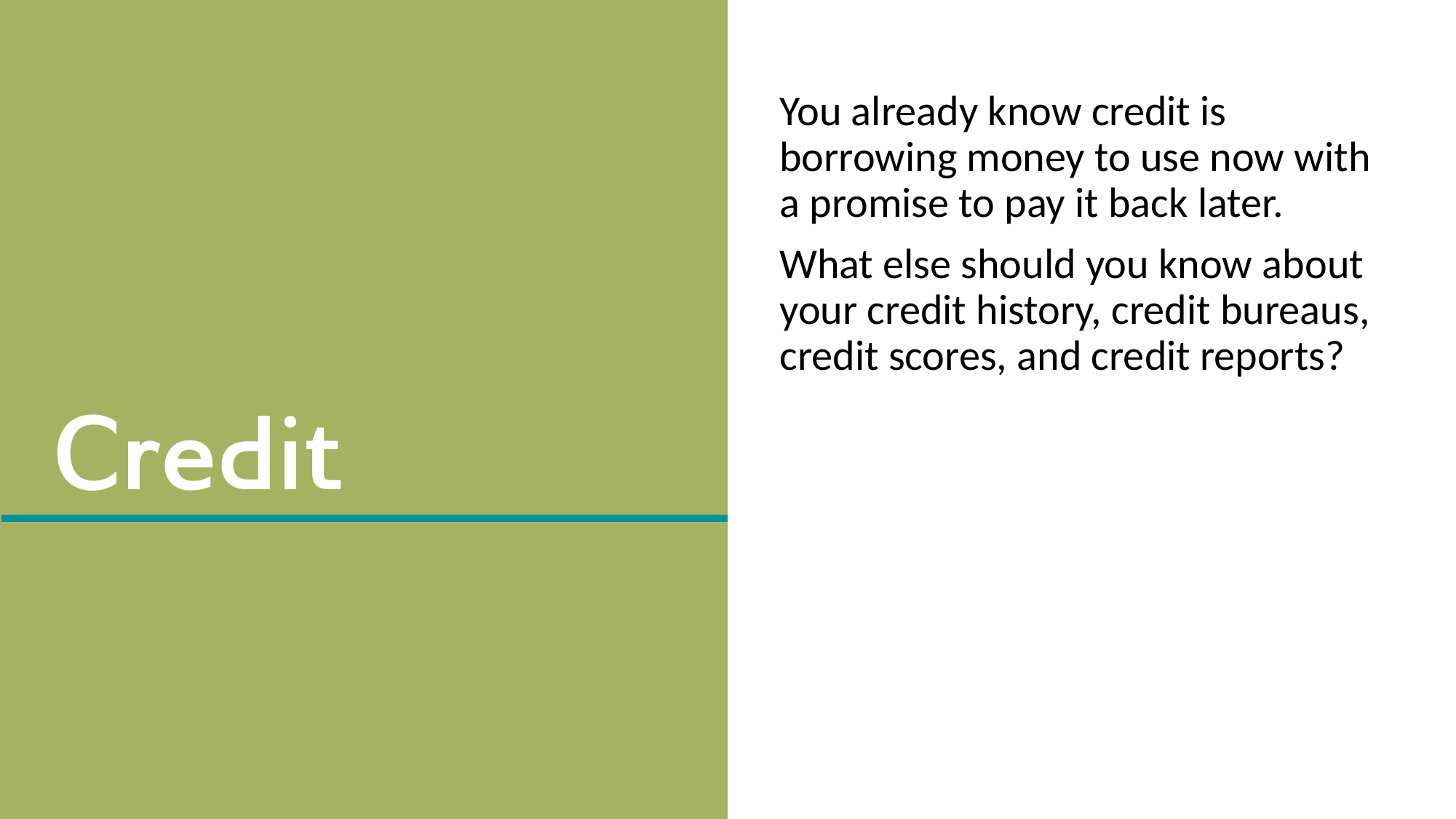

# Credit
You already know credit is borrowing money to use now with a promise to pay it back later.
What else should you know about your credit history, credit bureaus, credit scores, and credit reports?